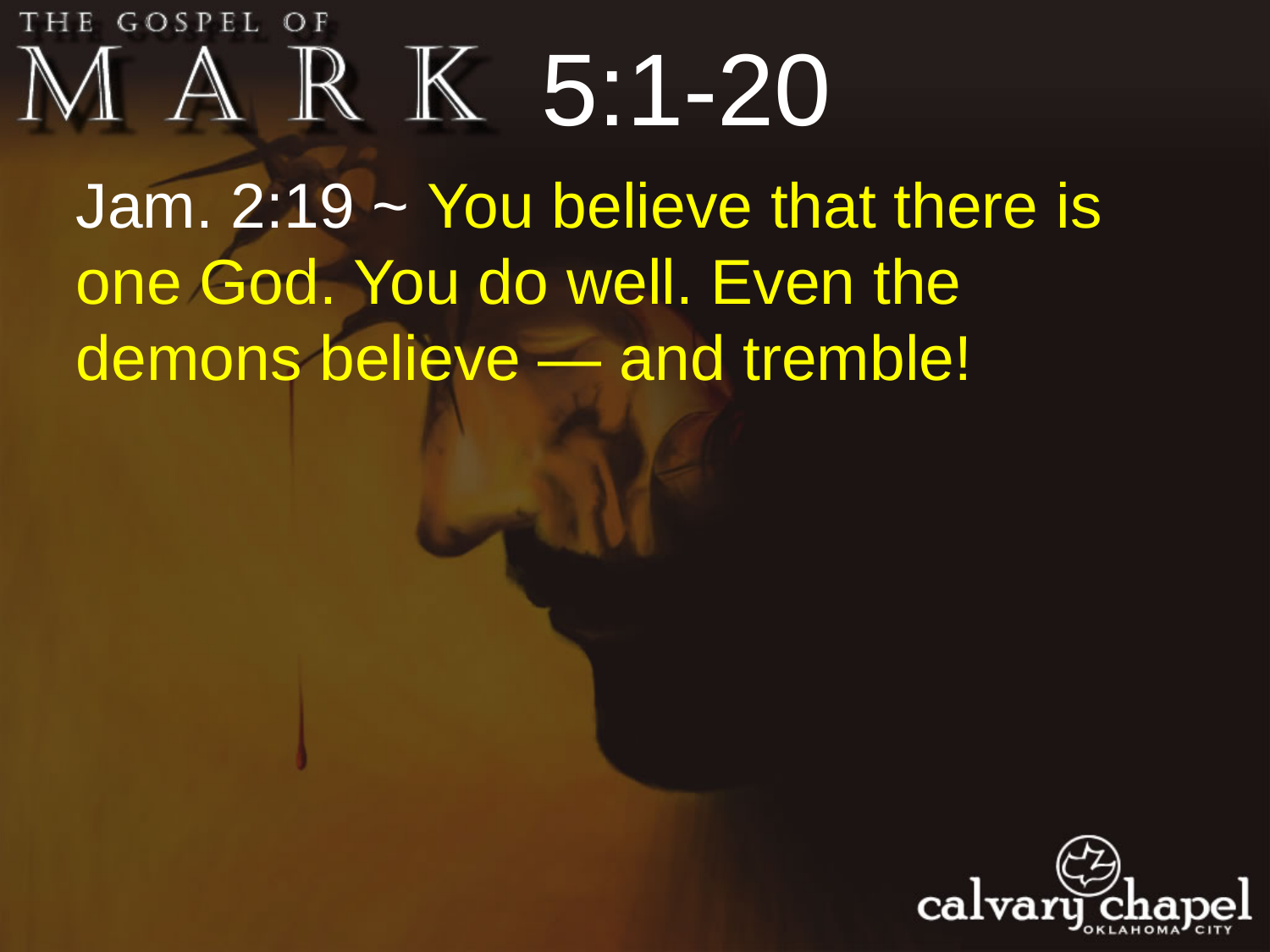

5:1-20
Jam. 2:19 ~ You believe that there is one God. You do well. Even the demons believe — and tremble!